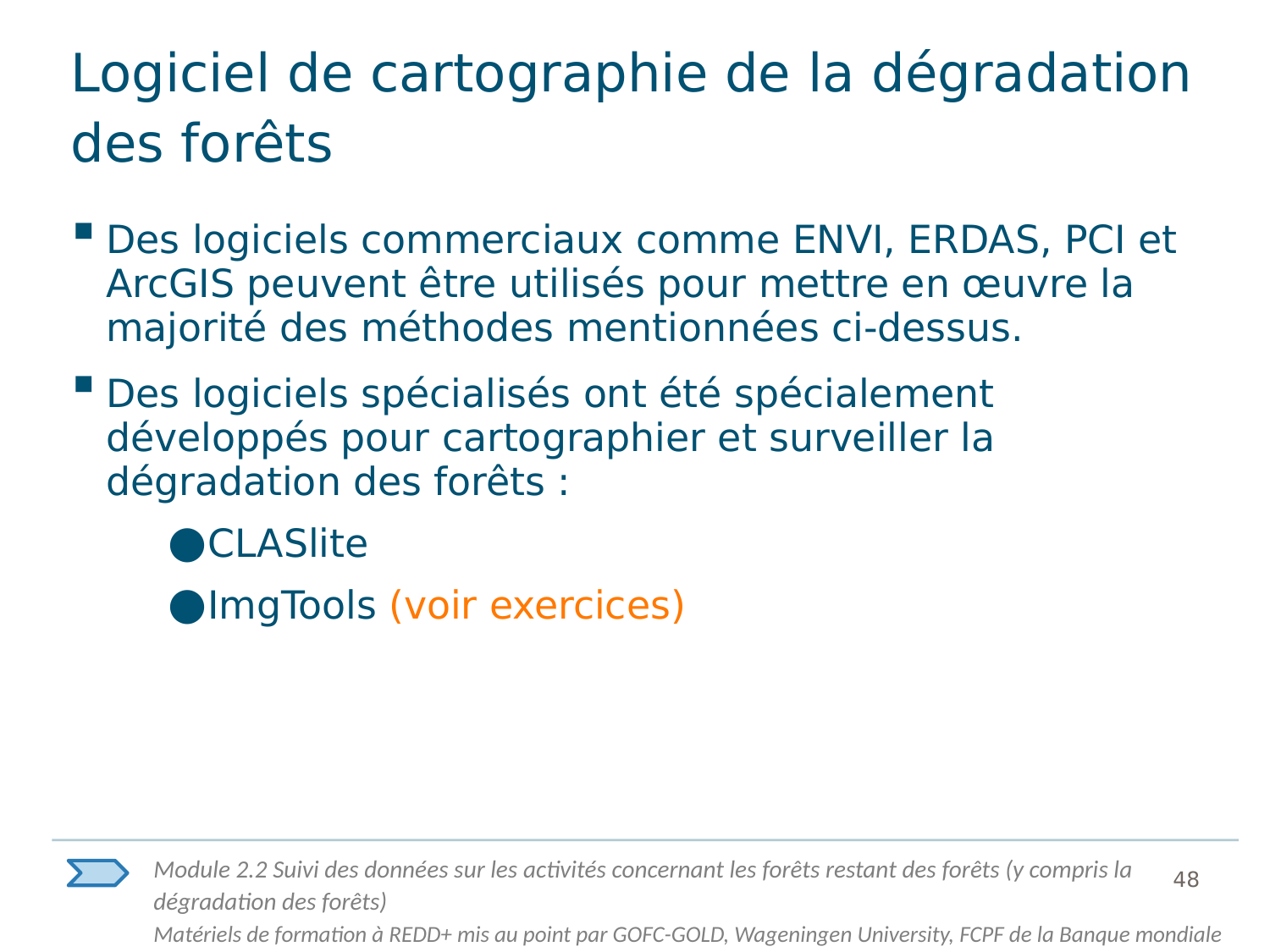

# Logiciel de cartographie de la dégradation des forêts
Des logiciels commerciaux comme ENVI, ERDAS, PCI et ArcGIS peuvent être utilisés pour mettre en œuvre la majorité des méthodes mentionnées ci-dessus.
Des logiciels spécialisés ont été spécialement développés pour cartographier et surveiller la dégradation des forêts :
CLASlite
ImgTools (voir exercices)